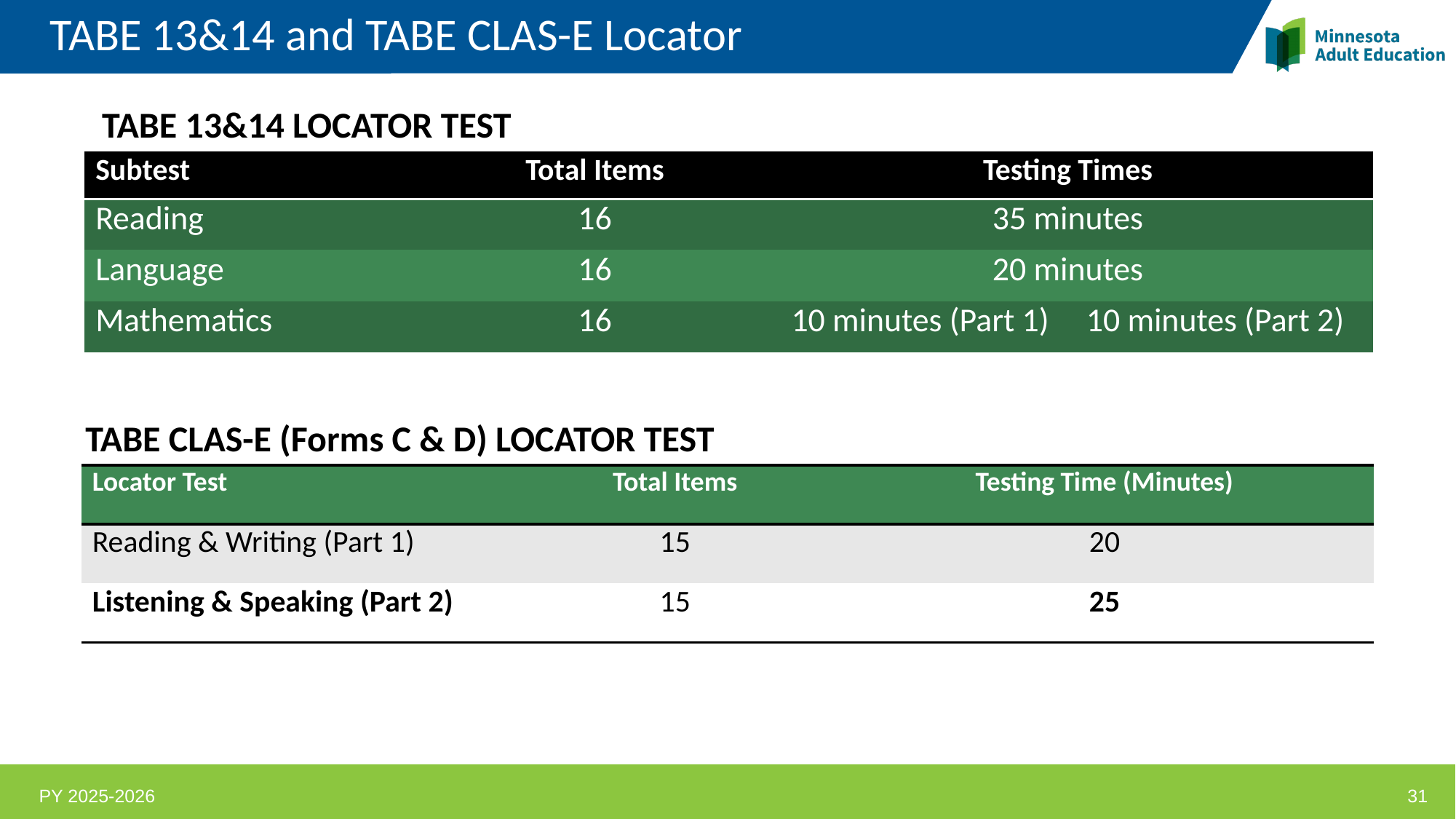

TABE 13&14 and TABE CLAS-E Locator
TABE 13&14 LOCATOR TEST
| Subtest | Total Items | Testing Times |
| --- | --- | --- |
| Reading | 16 | 35 minutes |
| Language | 16 | 20 minutes |
| Mathematics | 16 | 10 minutes (Part 1) 10 minutes (Part 2) |
TABE CLAS-E (Forms C & D) LOCATOR TEST
| Locator Test | Total Items | Testing Time (Minutes) |
| --- | --- | --- |
| Reading & Writing (Part 1) | 15 | 20 |
| Listening & Speaking (Part 2) | 15 | 25 |
PY 2025-2026
31